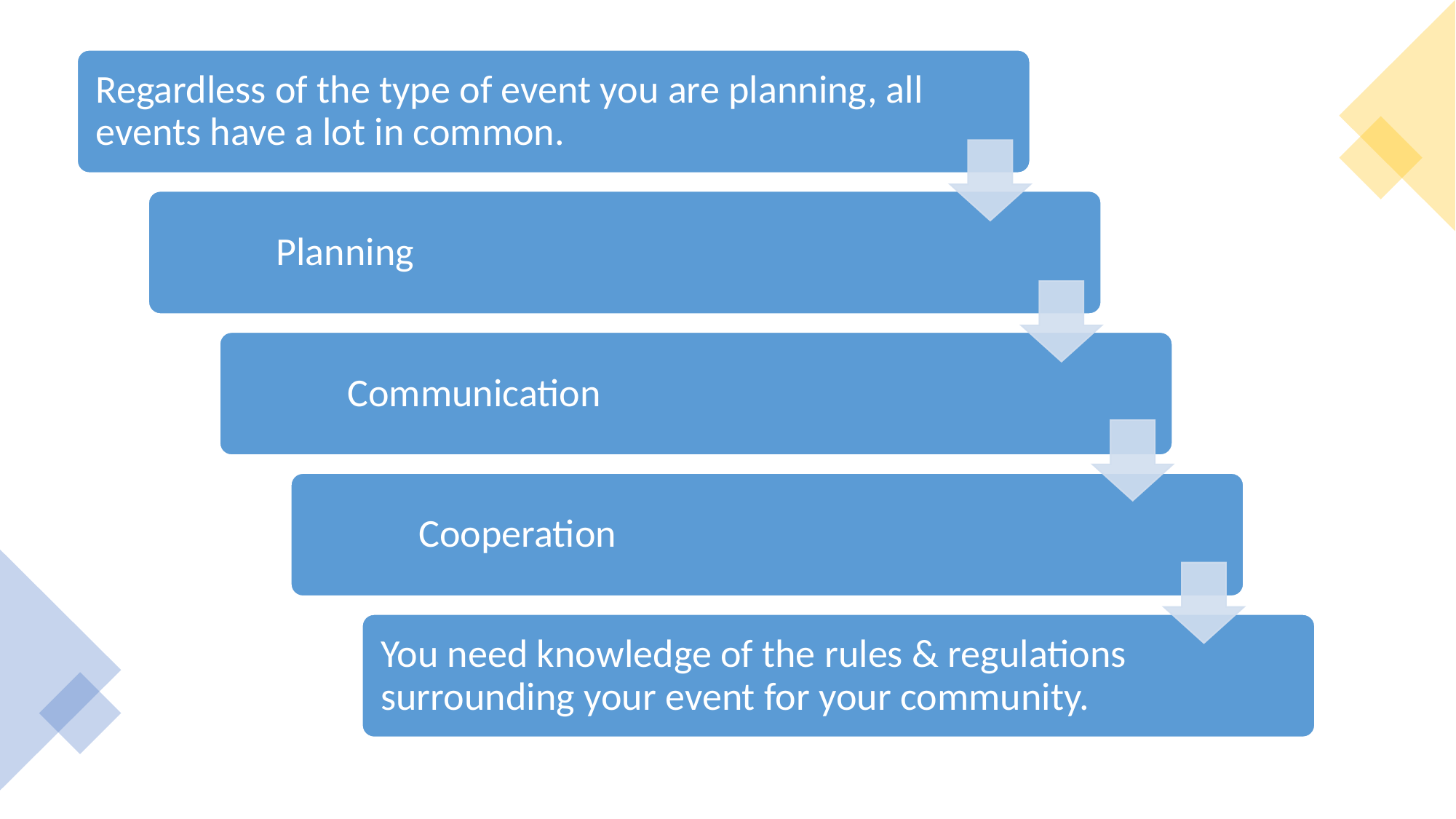

Regardless of the type of event you are planning, all events have a lot in common.
	Planning
	Communication
	Cooperation
You need knowledge of the rules & regulations surrounding your event for your community.